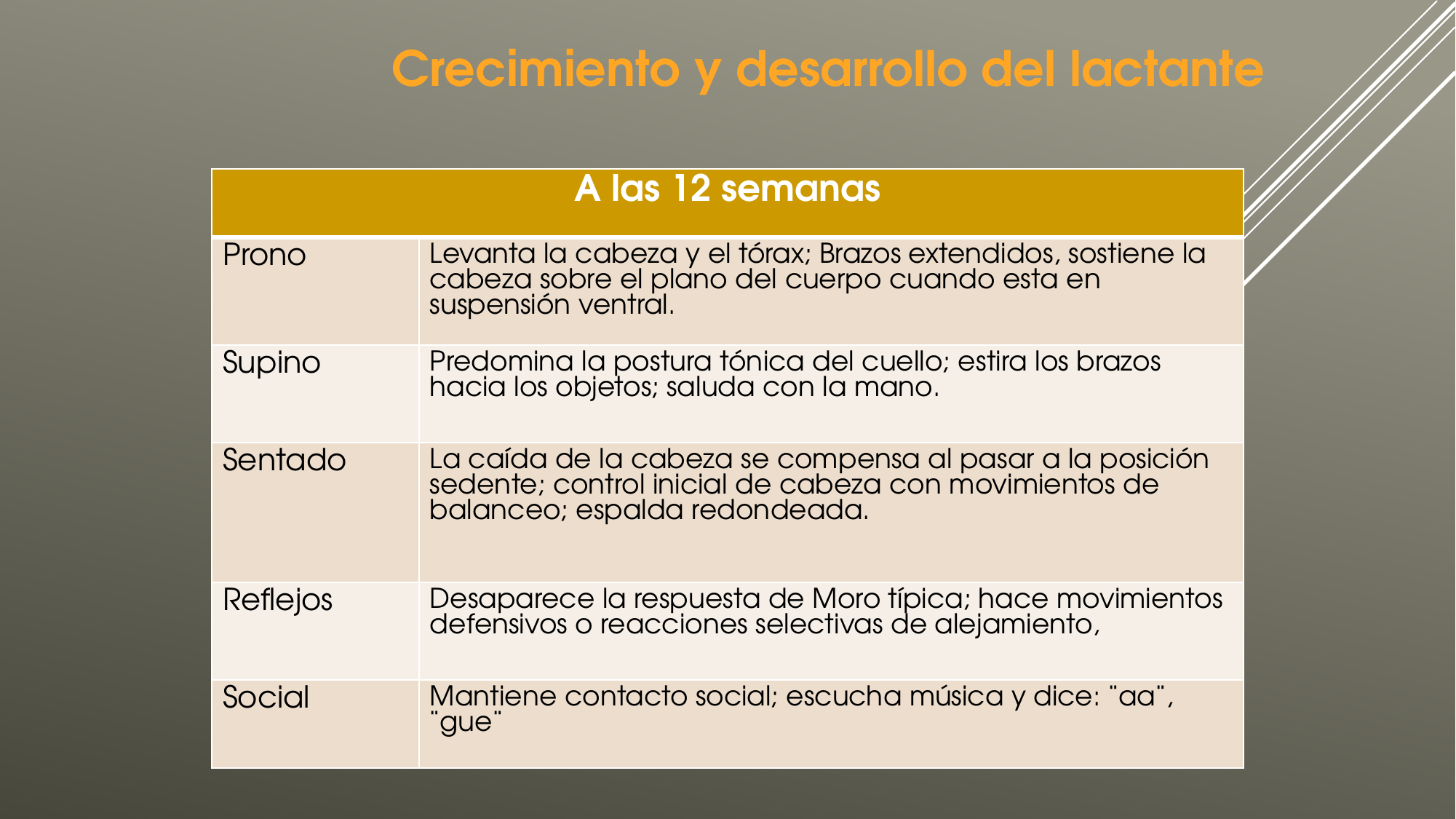

Crecimiento y desarrollo del lactante
| A las 12 semanas |  |
| --- | --- |
| Prono | Levanta la cabeza y el tórax; Brazos extendidos, sostiene la cabeza sobre el plano del cuerpo cuando esta en suspensión ventral. |
| Supino | Predomina la postura tónica del cuello; estira los brazos hacia los objetos; saluda con la mano. |
| Sentado | La caída de la cabeza se compensa al pasar a la posición sedente; control inicial de cabeza con movimientos de balanceo; espalda redondeada. |
| Reflejos | Desaparece la respuesta de Moro típica; hace movimientos defensivos o reacciones selectivas de alejamiento, |
| Social | Mantiene contacto social; escucha música y dice: ¨aa¨, ¨gue¨ |